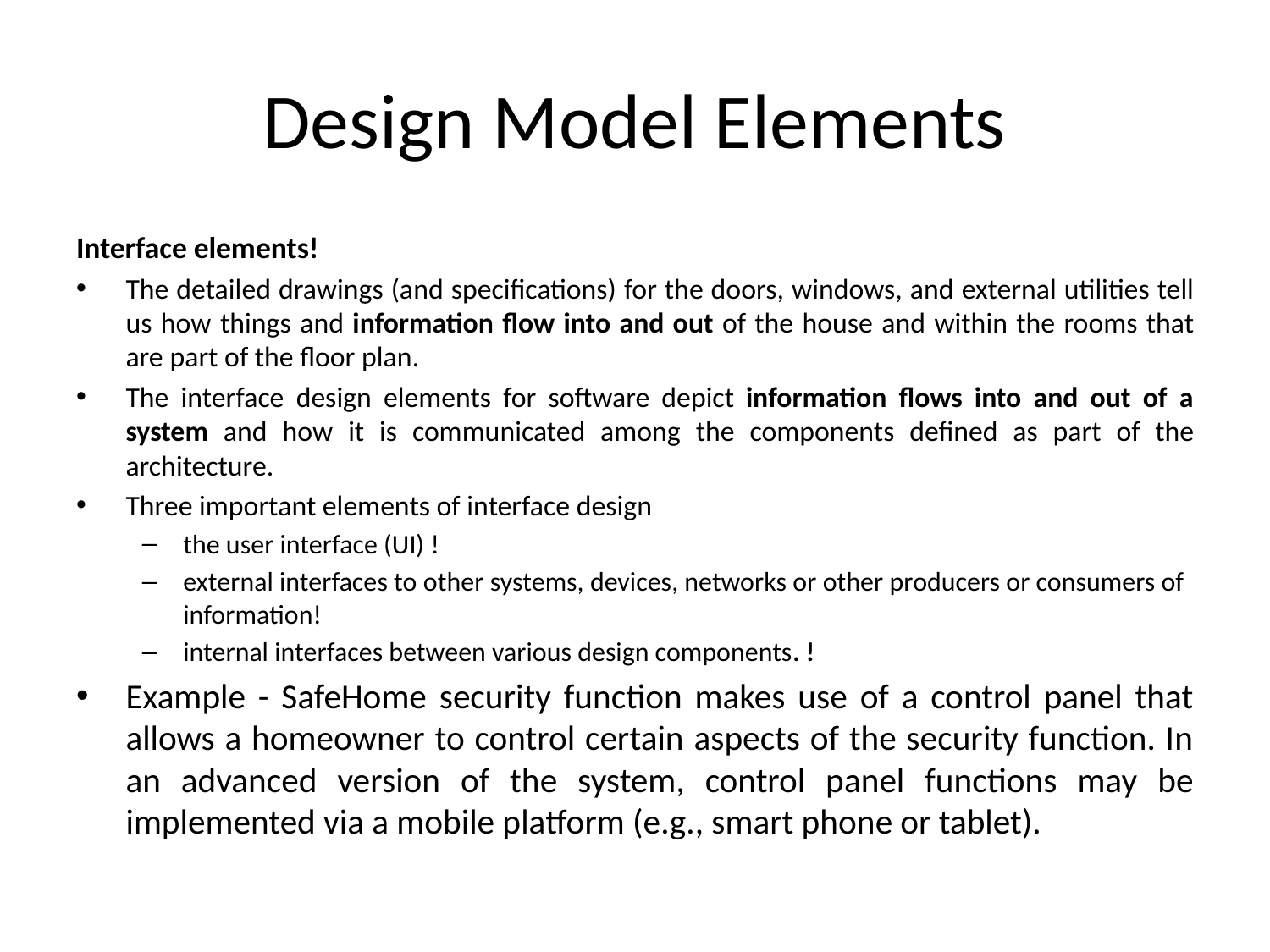

# Design Model Elements
Interface elements!
The detailed drawings (and specifications) for the doors, windows, and external utilities tell us how things and information flow into and out of the house and within the rooms that are part of the floor plan.
The interface design elements for software depict information flows into and out of a system and how it is communicated among the components defined as part of the architecture.
Three important elements of interface design
the user interface (UI) !
external interfaces to other systems, devices, networks or other producers or consumers of information!
internal interfaces between various design components. !
Example - SafeHome security function makes use of a control panel that allows a homeowner to control certain aspects of the security function. In an advanced version of the system, control panel functions may be implemented via a mobile platform (e.g., smart phone or tablet).